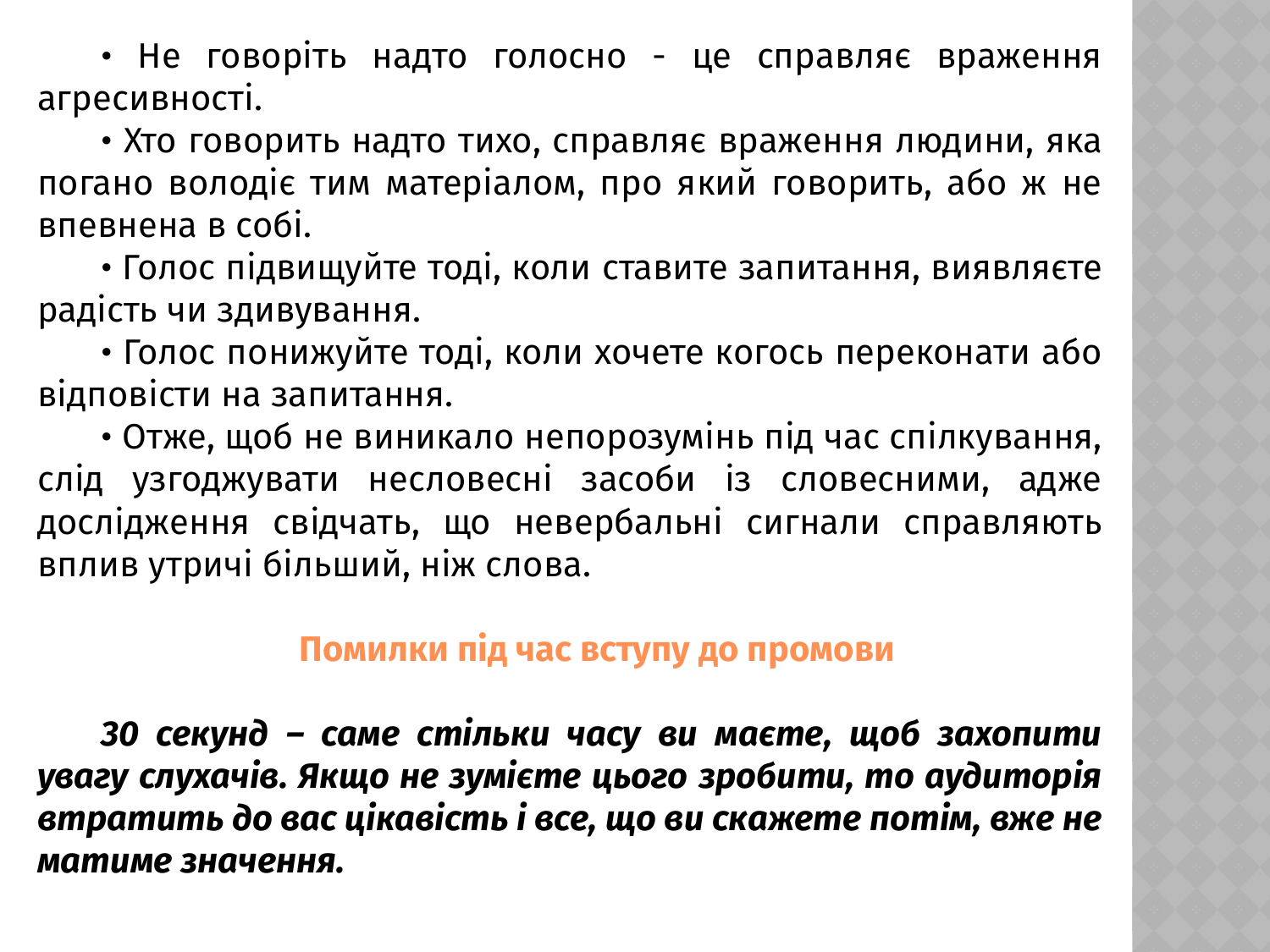

• Не говоріть надто голосно - це справляє враження агресивності.
• Хто говорить надто тихо, справляє враження людини, яка погано володіє тим матеріалом, про який говорить, або ж не впевнена в собі.
• Голос підвищуйте тоді, коли ставите запитання, виявляєте радість чи здивування.
• Голос понижуйте тоді, коли хочете когось переконати або відповісти на запитання.
• Отже, щоб не виникало непорозумінь під час спілкування, слід узгоджувати несловесні засоби із словесними, адже дослідження свідчать, що невербальні сигнали справляють вплив утричі більший, ніж слова.

Помилки під час вступу до промови

30 секунд – саме стільки часу ви маєте, щоб захопити увагу слухачів. Якщо не зумієте цього зробити, то аудиторія втратить до вас цікавість і все, що ви скажете потім, вже не матиме значення.